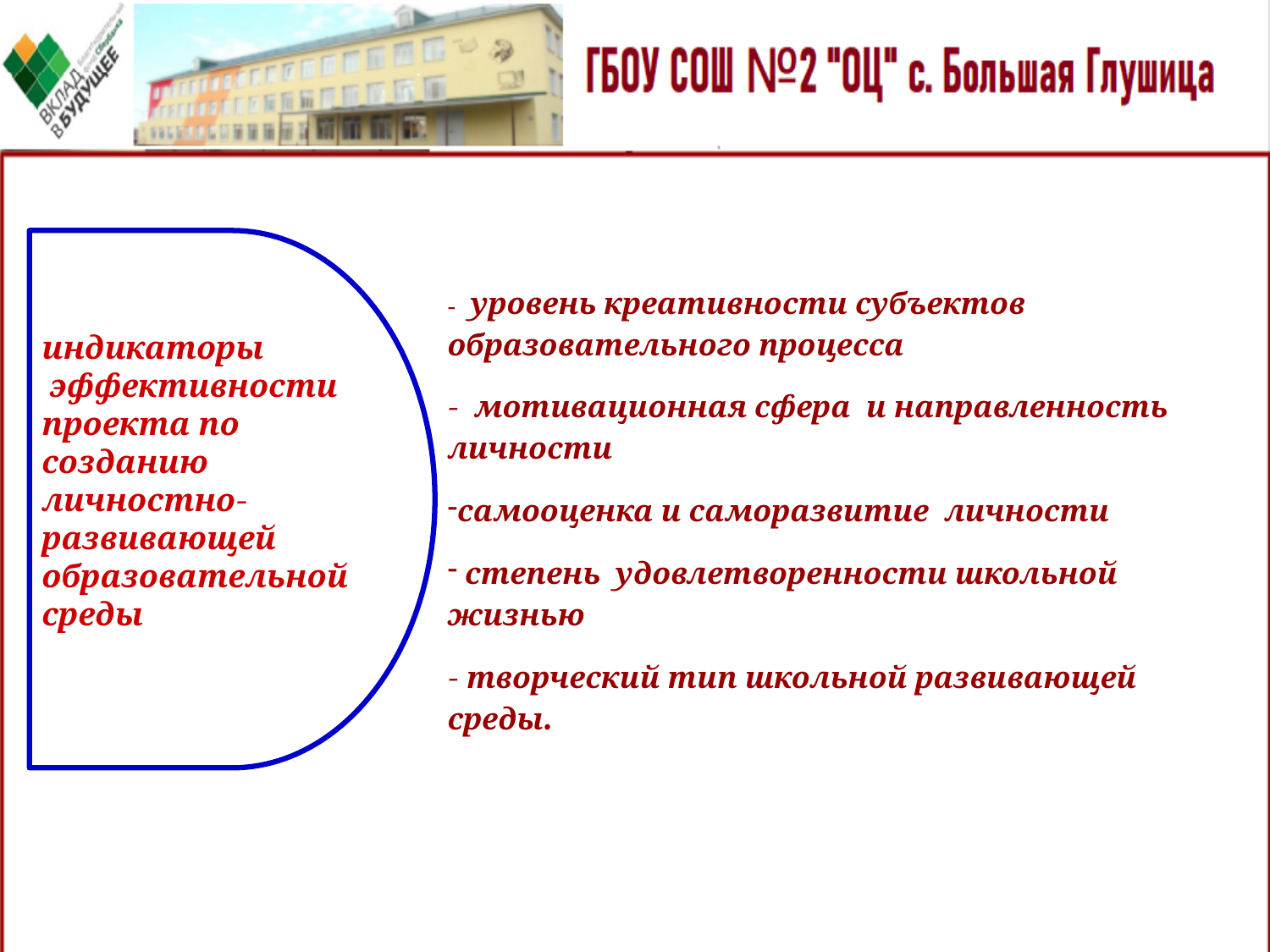

индикаторы
 эффективности  проекта по созданию личностно-развивающей образовательной среды

-  уровень креативности субъектов образовательного процесса
-  мотивационная сфера  и направленность личности
самооценка и саморазвитие  личности
 степень  удовлетворенности школьной жизнью
- творческий тип школьной развивающей среды.